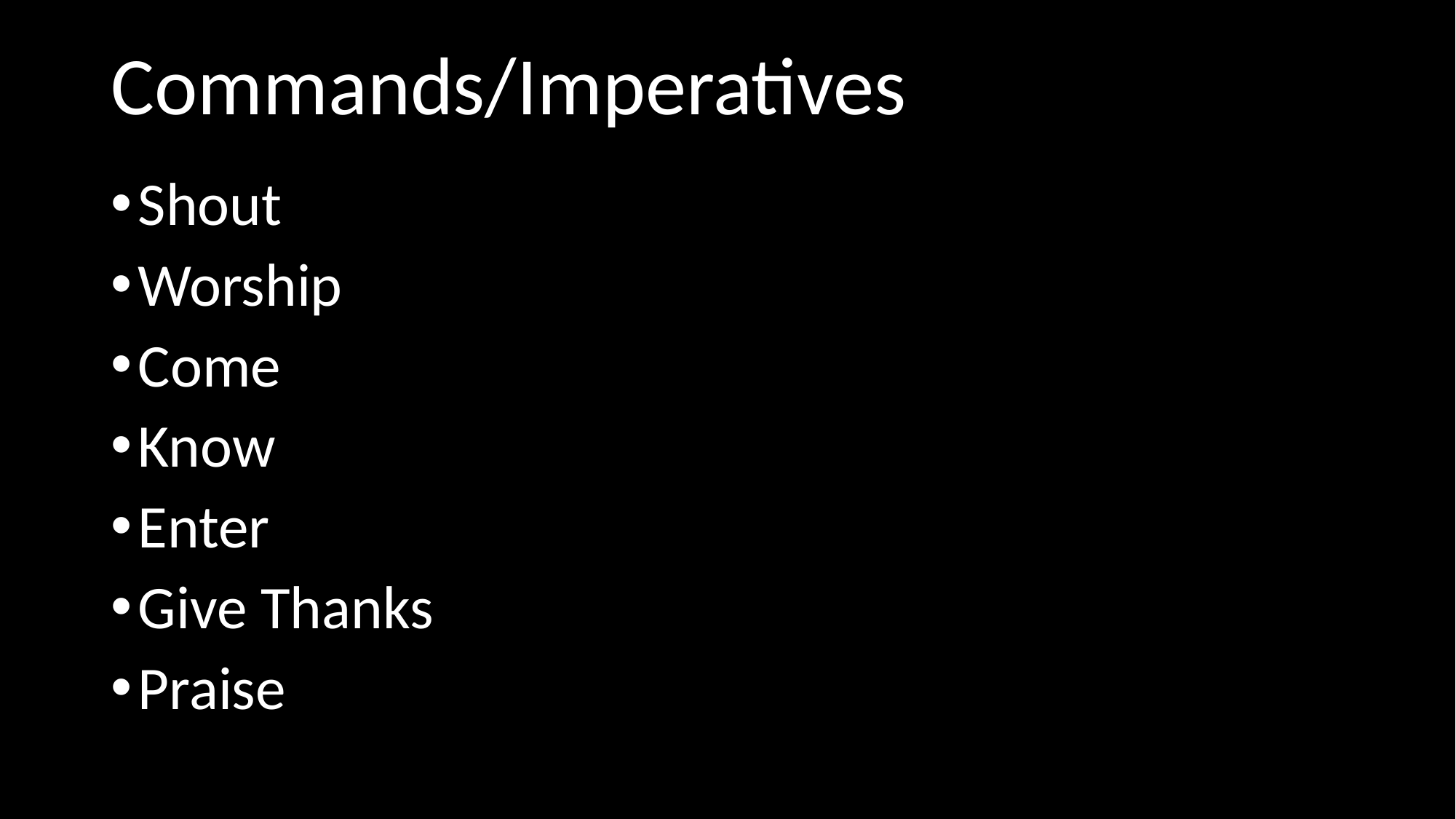

# Commands/Imperatives
Shout
Worship
Come
Know
Enter
Give Thanks
Praise